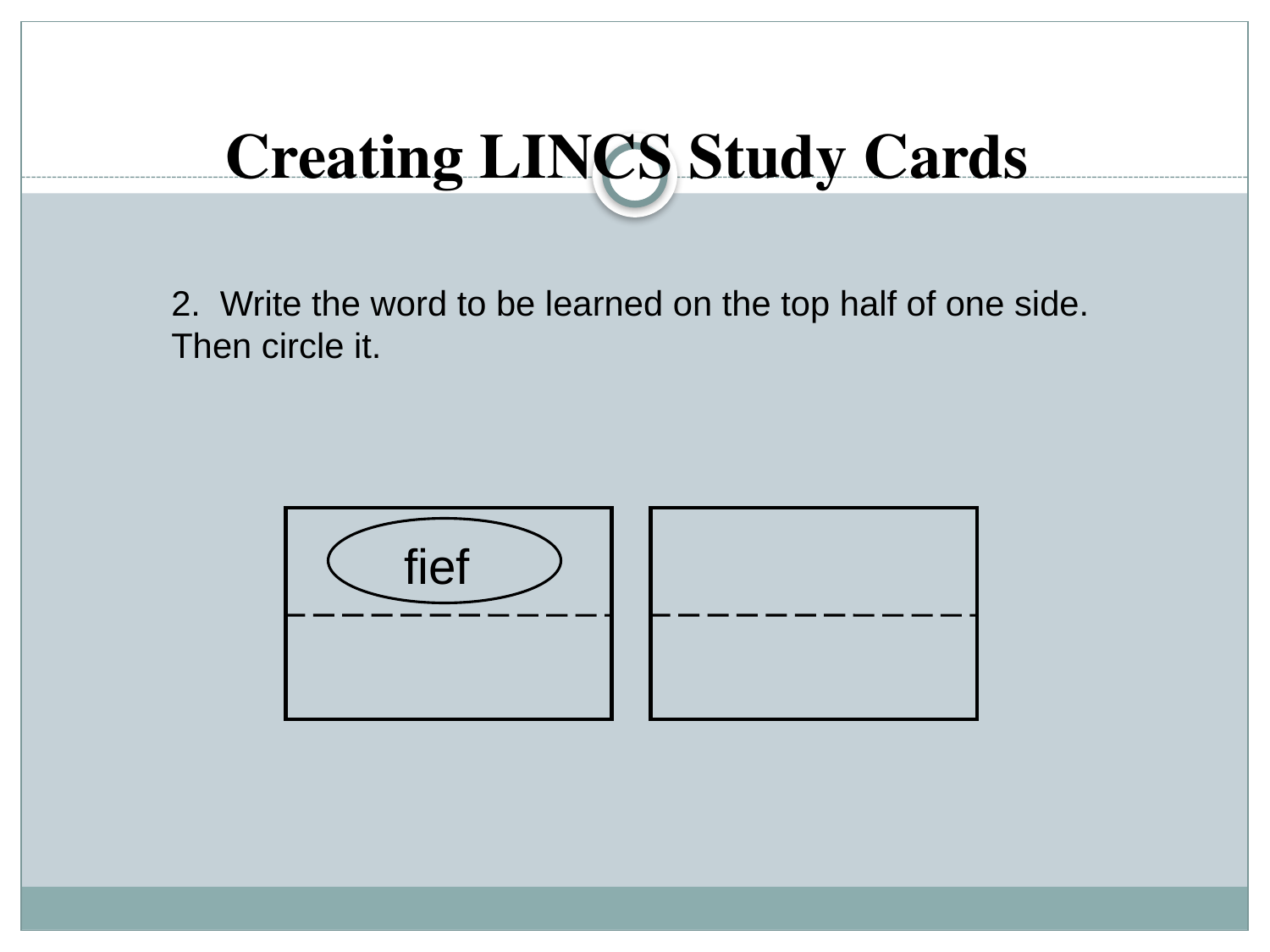

Creating LINCS Study Cards
2.  Write the word to be learned on the top half of one side. Then circle it.

fief